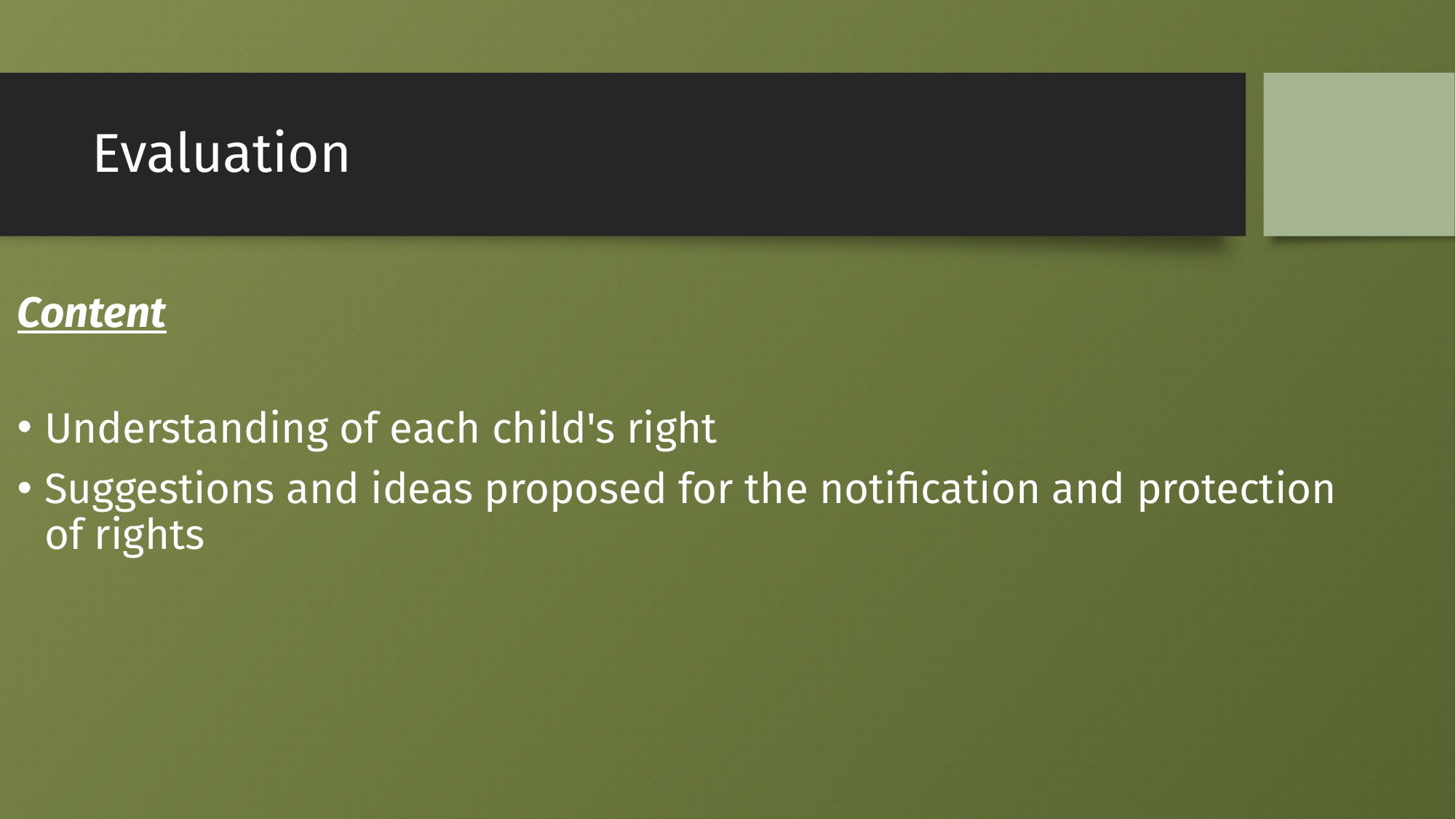

# Evaluation
Content

Understanding of each child's right
Suggestions and ideas proposed for the notification and protection of rights